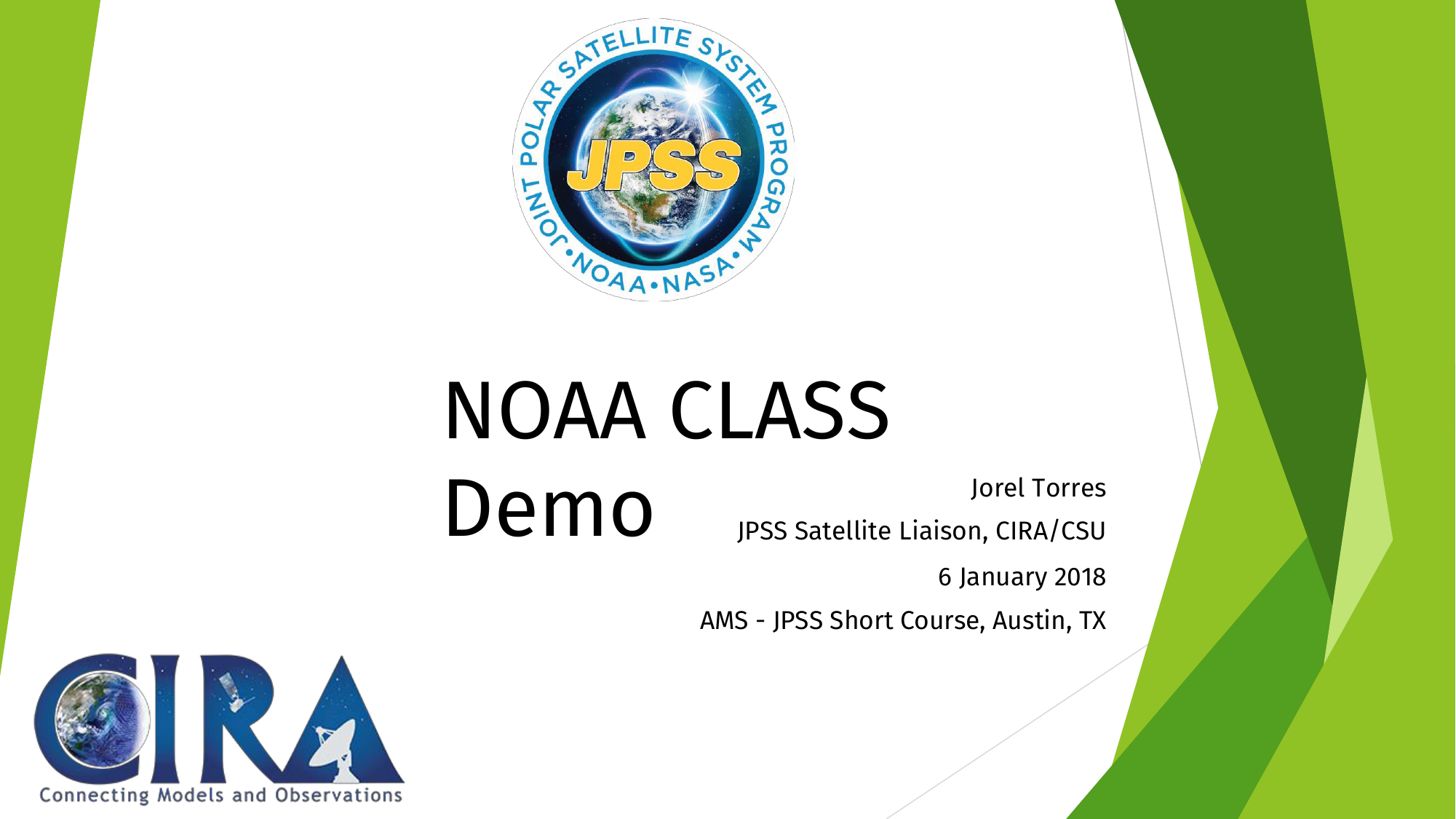

NOAA CLASS Demo
Jorel Torres
JPSS Satellite Liaison, CIRA/CSU
6 January 2018 AMS - JPSS Short Course, Austin, TX